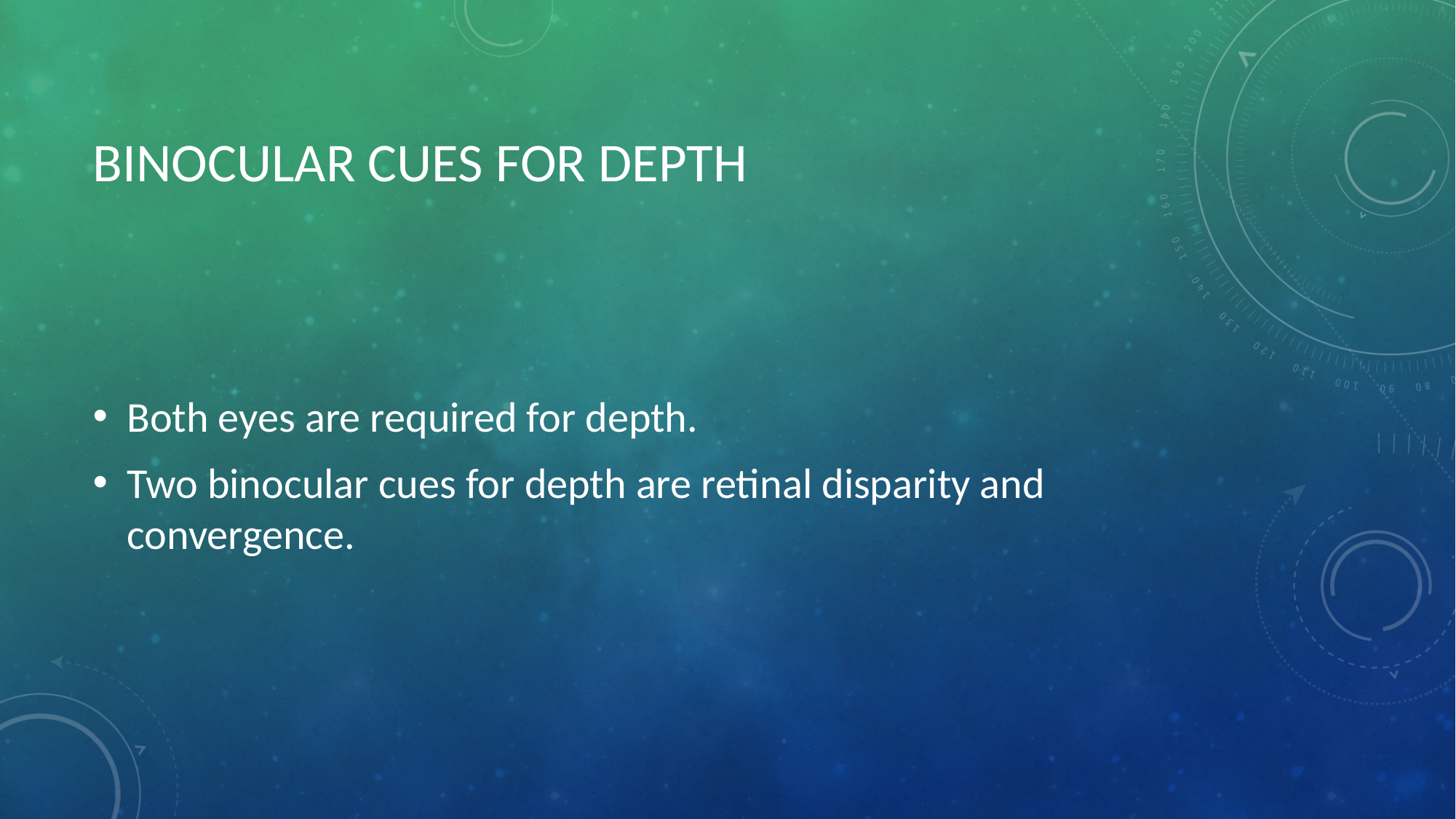

# Binocular Cues for depth
Both eyes are required for depth.
Two binocular cues for depth are retinal disparity and convergence.